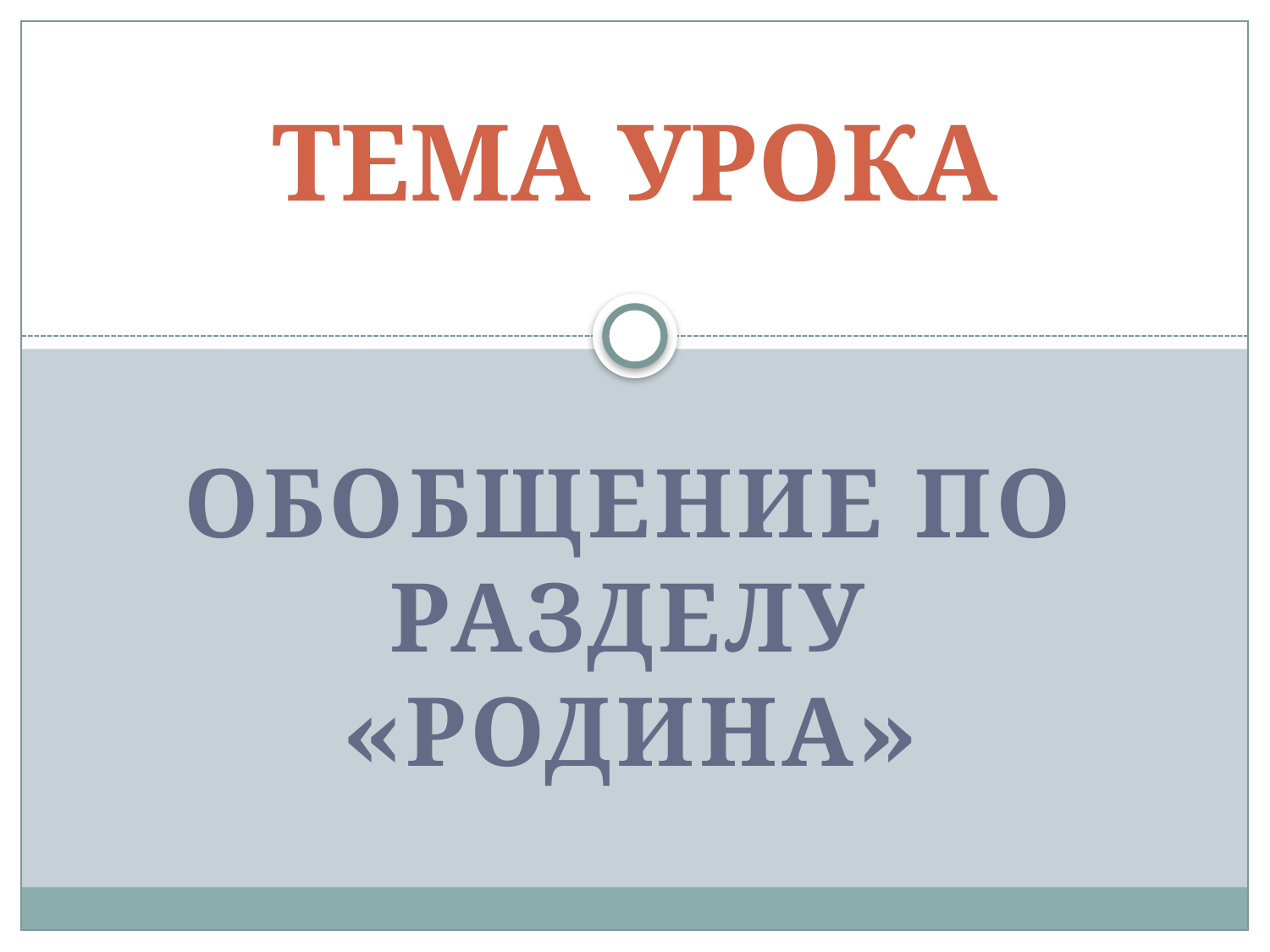

# ТЕМА УРОКА
Обобщение по разделу «Родина»